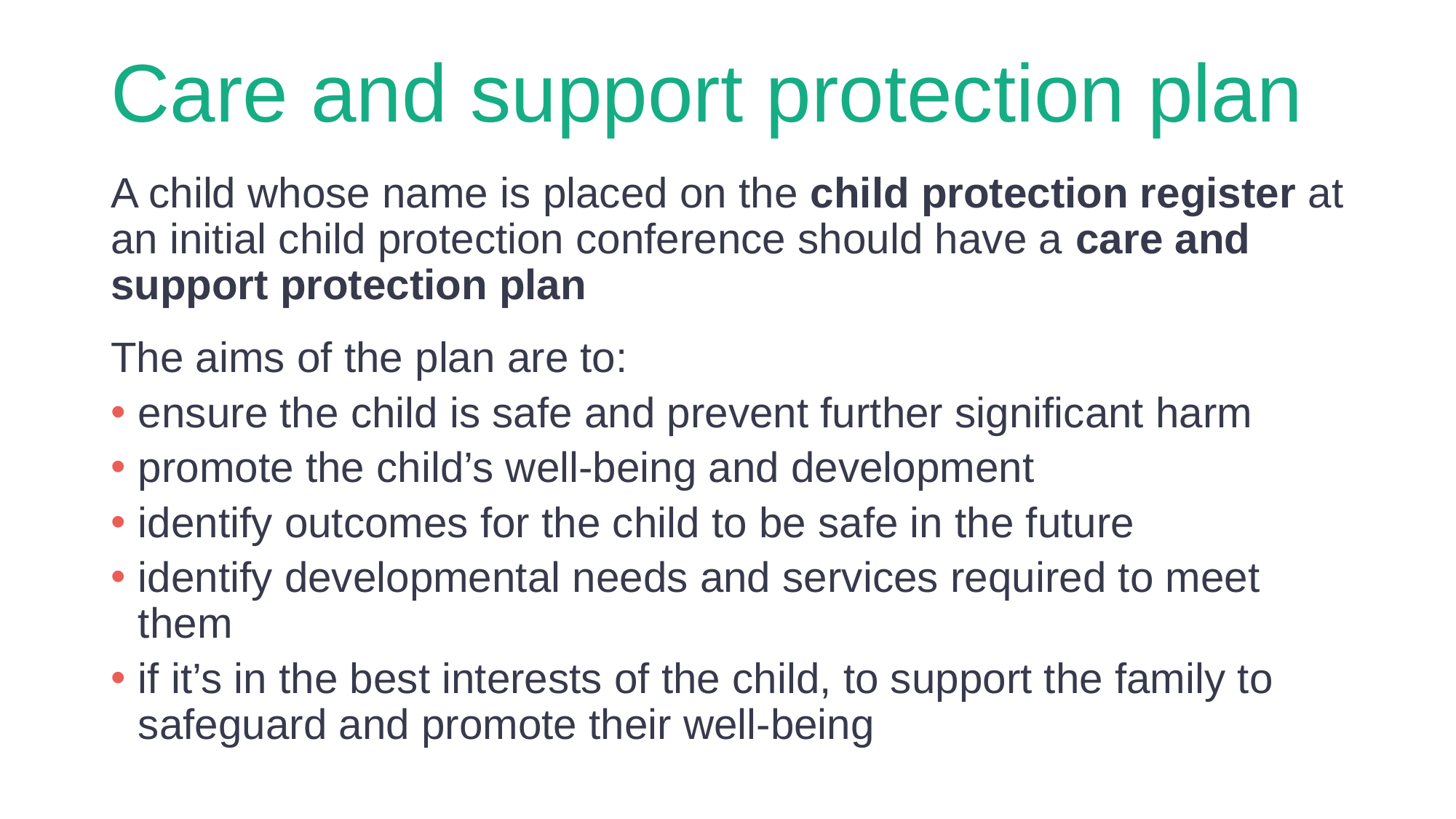

# Care and support protection plan
A child whose name is placed on the child protection register at an initial child protection conference should have a care and support protection plan
The aims of the plan are to:
ensure the child is safe and prevent further significant harm
promote the child’s well-being and development
identify outcomes for the child to be safe in the future
identify developmental needs and services required to meet them
if it’s in the best interests of the child, to support the family to safeguard and promote their well-being